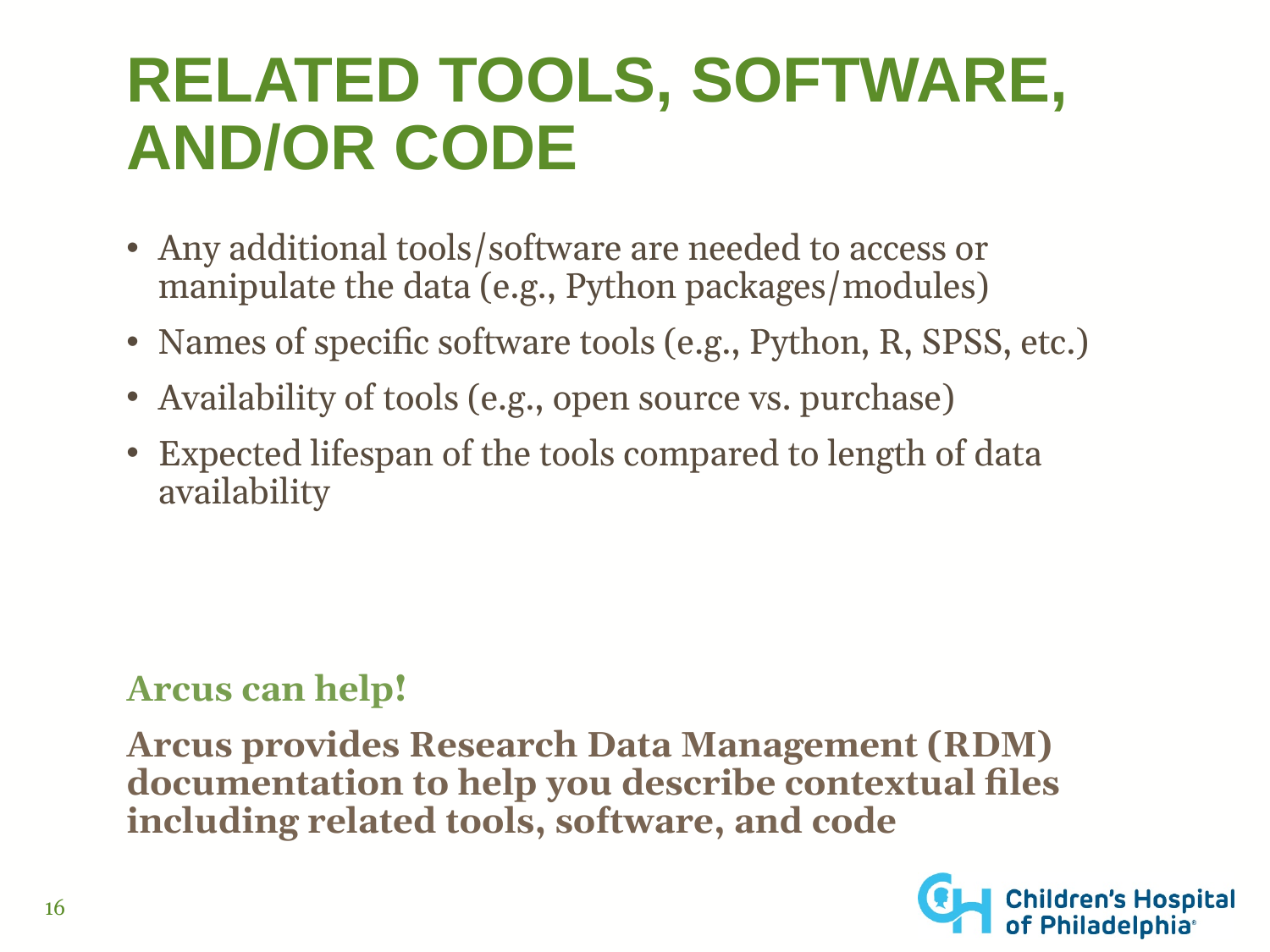

# Related tools, software, and/or code
Any additional tools/software are needed to access or manipulate the data (e.g., Python packages/modules)
Names of specific software tools (e.g., Python, R, SPSS, etc.)
Availability of tools (e.g., open source vs. purchase)
Expected lifespan of the tools compared to length of data availability

Arcus can help!
Arcus provides Research Data Management (RDM) documentation to help you describe contextual files including related tools, software, and code

16